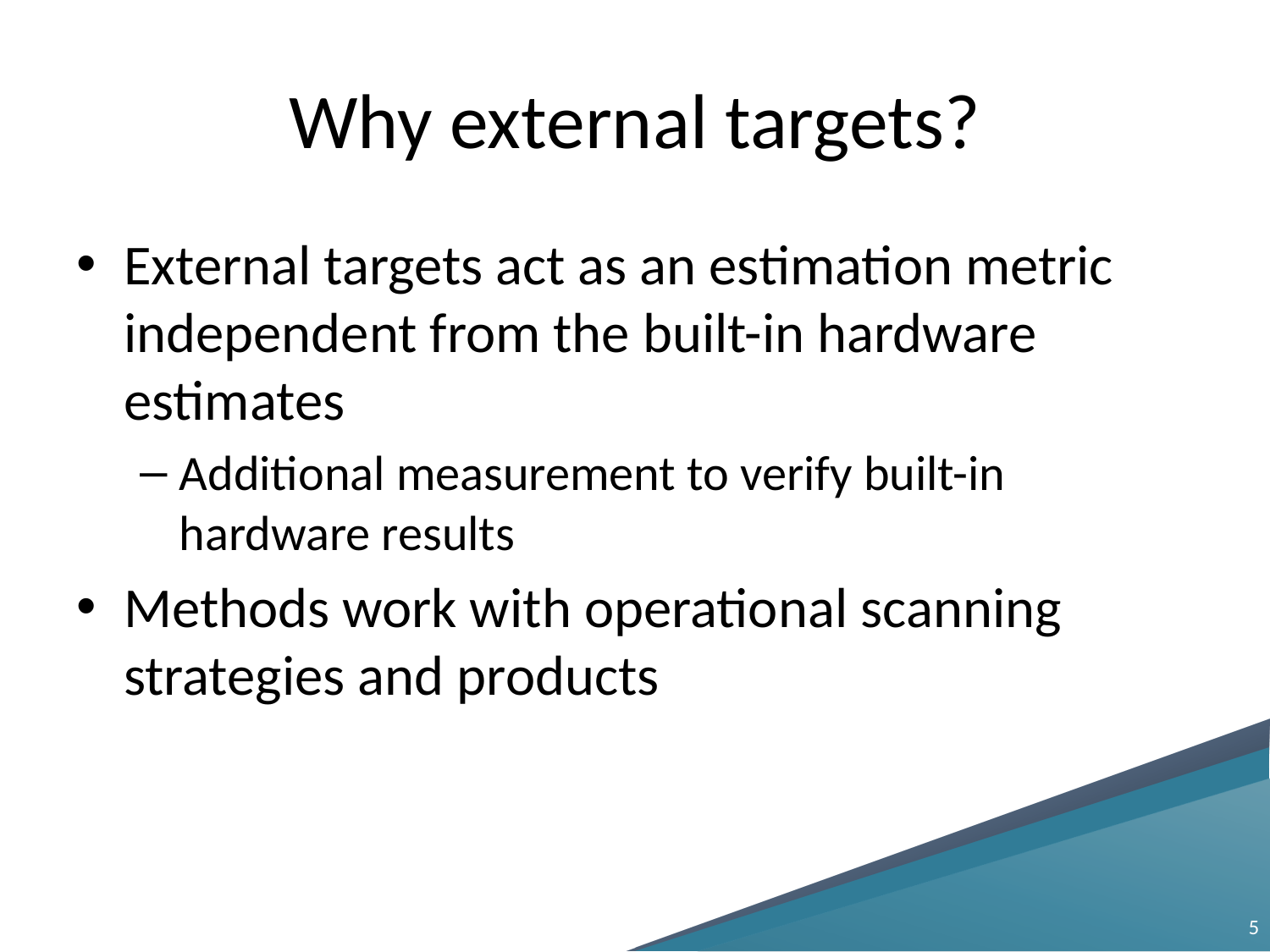

# Why external targets?
External targets act as an estimation metric independent from the built-in hardware estimates
Additional measurement to verify built-in hardware results
Methods work with operational scanning strategies and products

5